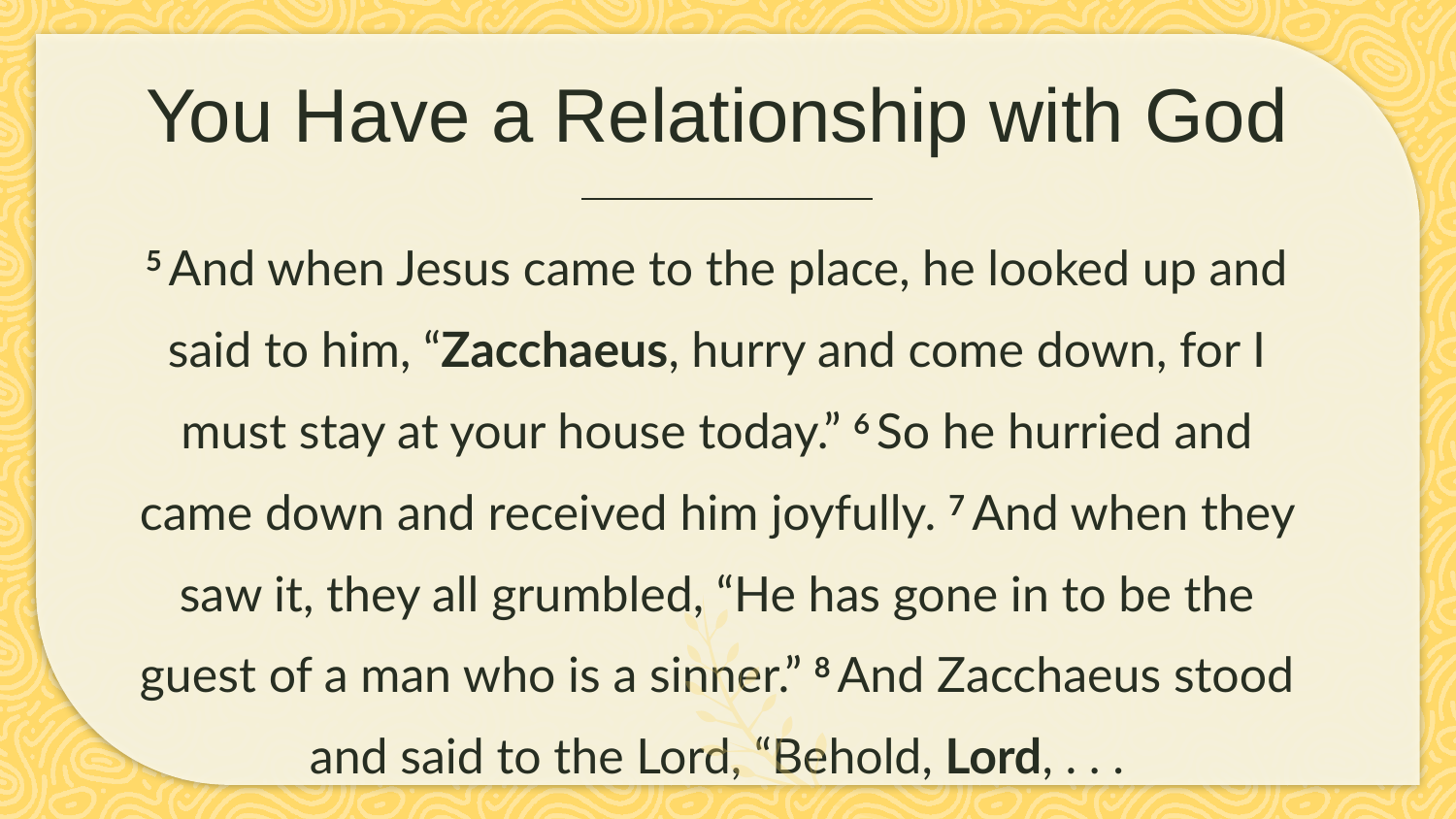

# You Have a Relationship with God
5 And when Jesus came to the place, he looked up and said to him, “Zacchaeus, hurry and come down, for I must stay at your house today.” 6 So he hurried and came down and received him joyfully. 7 And when they saw it, they all grumbled, “He has gone in to be the guest of a man who is a sinner.” 8 And Zacchaeus stood and said to the Lord, “Behold, Lord, . . .